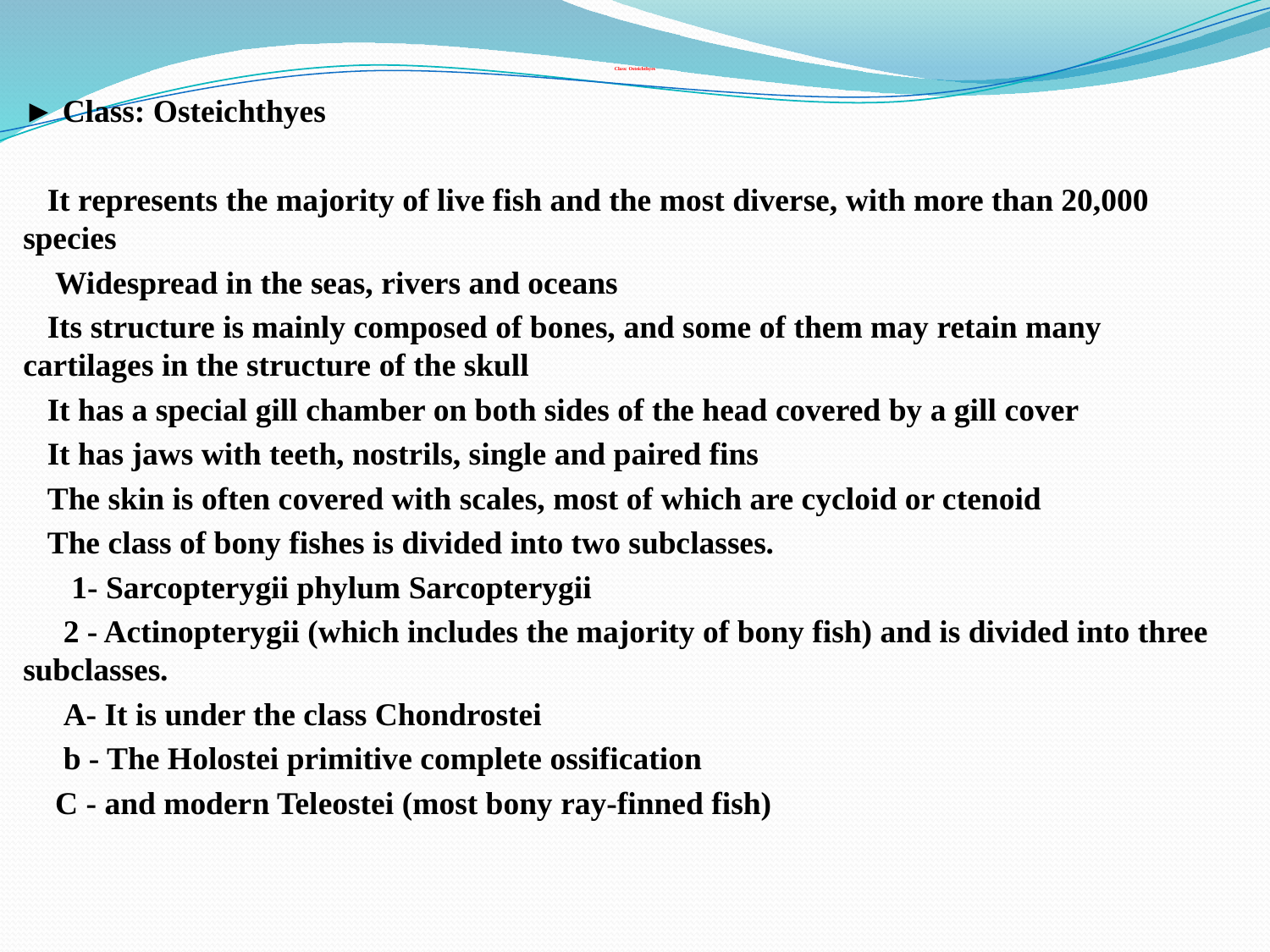

# Class: Osteichthyes
► Class: Osteichthyes

   It represents the majority of live fish and the most diverse, with more than 20,000 species
    Widespread in the seas, rivers and oceans
   Its structure is mainly composed of bones, and some of them may retain many cartilages in the structure of the skull
   It has a special gill chamber on both sides of the head covered by a gill cover
   It has jaws with teeth, nostrils, single and paired fins
   The skin is often covered with scales, most of which are cycloid or ctenoid
   The class of bony fishes is divided into two subclasses.
      1- Sarcopterygii phylum Sarcopterygii
     2 - Actinopterygii (which includes the majority of bony fish) and is divided into three subclasses.
     A- It is under the class Chondrostei
     b - The Holostei primitive complete ossification
    C - and modern Teleostei (most bony ray-finned fish)